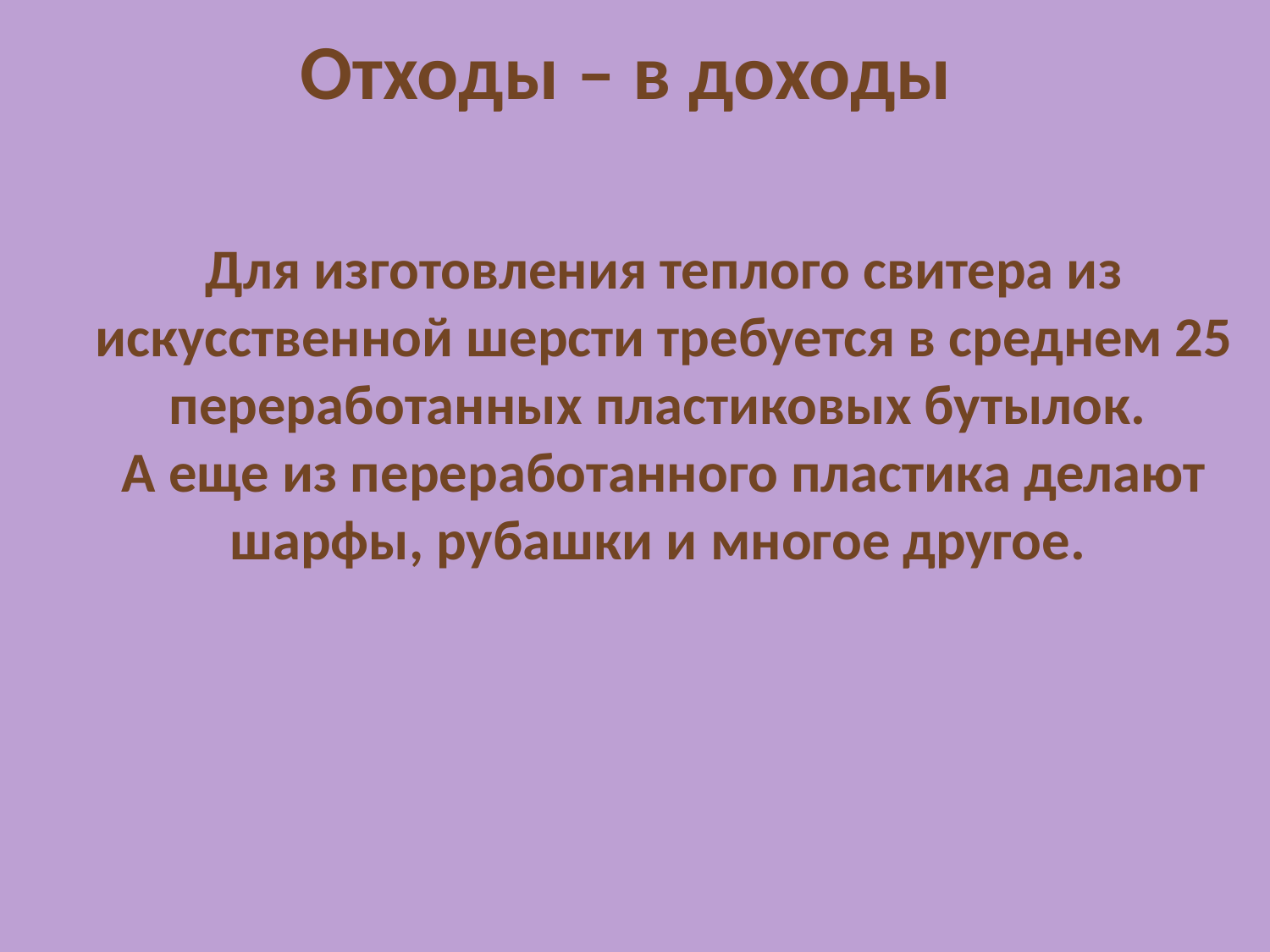

# Отходы – в доходы
Для изготовления теплого свитера из искусственной шерсти требуется в среднем 25 переработанных пластиковых бутылок.
А еще из переработанного пластика делают шарфы, рубашки и многое другое.